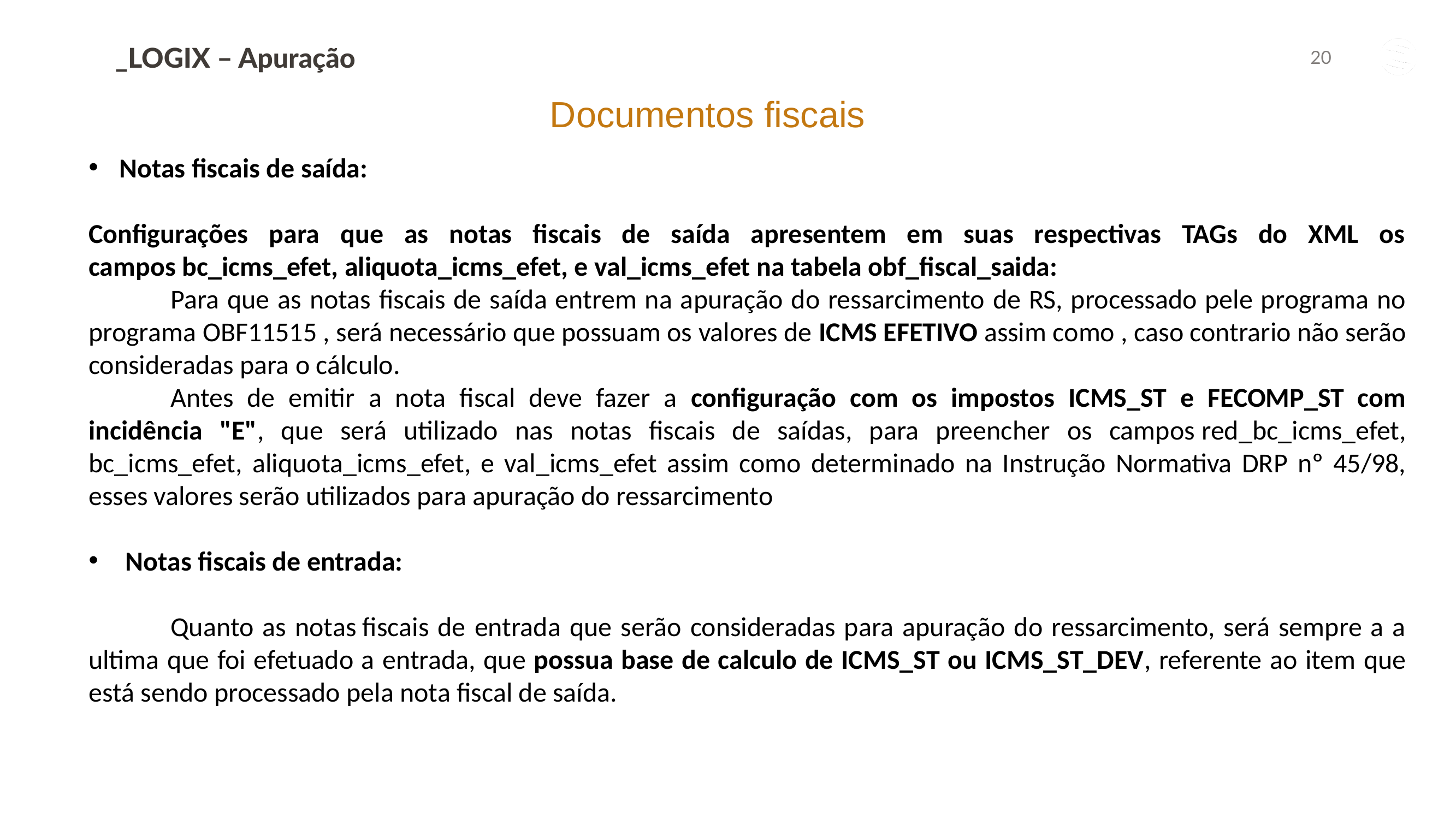

_LOGIX – Apuração
Documentos fiscais

Notas fiscais de saída:

Configurações para que as notas fiscais de saída apresentem em suas respectivas TAGs do XML os campos bc_icms_efet, aliquota_icms_efet, e val_icms_efet na tabela obf_fiscal_saida:
	Para que as notas fiscais de saída entrem na apuração do ressarcimento de RS, processado pele programa no programa OBF11515 , será necessário que possuam os valores de ICMS EFETIVO assim como , caso contrario não serão consideradas para o cálculo.
	Antes de emitir a nota fiscal deve fazer a configuração com os impostos ICMS_ST e FECOMP_ST com incidência "E", que será utilizado nas notas fiscais de saídas, para preencher os campos red_bc_icms_efet, bc_icms_efet, aliquota_icms_efet, e val_icms_efet assim como determinado na Instrução Normativa DRP nº 45/98, esses valores serão utilizados para apuração do ressarcimento

 Notas fiscais de entrada:

	Quanto as notas fiscais de entrada que serão consideradas para apuração do ressarcimento, será sempre a a ultima que foi efetuado a entrada, que possua base de calculo de ICMS_ST ou ICMS_ST_DEV, referente ao item que está sendo processado pela nota fiscal de saída.